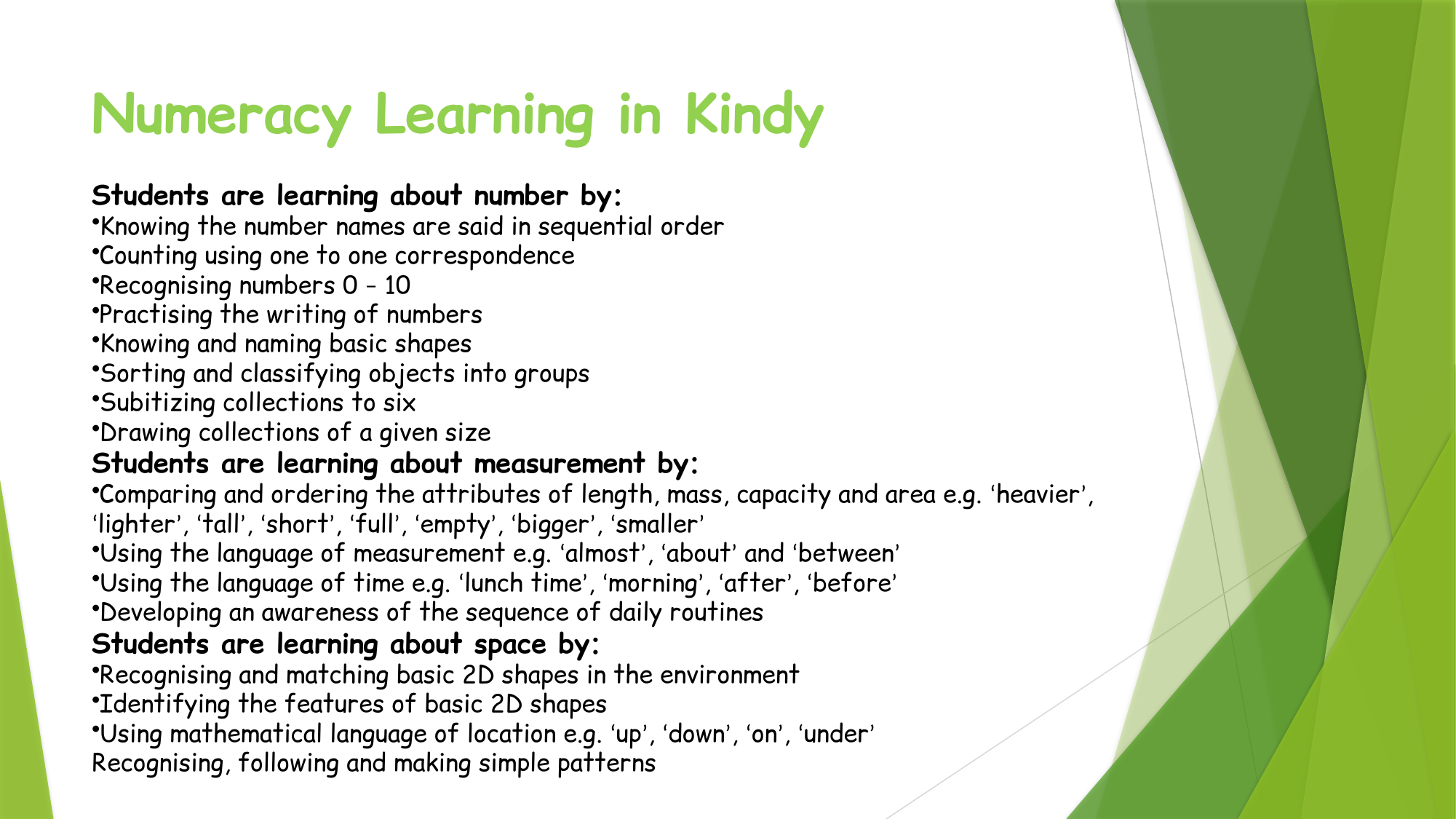

# Numeracy Learning in Kindy
Students are learning about number by:
Knowing the number names are said in sequential order
Counting using one to one correspondence
Recognising numbers 0 – 10
Practising the writing of numbers
Knowing and naming basic shapes
Sorting and classifying objects into groups
Subitizing collections to six
Drawing collections of a given size
Students are learning about measurement by:
Comparing and ordering the attributes of length, mass, capacity and area e.g. ‘heavier’, ‘lighter’, ‘tall’, ‘short’, ‘full’, ‘empty’, ‘bigger’, ‘smaller’
Using the language of measurement e.g. ‘almost’, ‘about’ and ‘between’
Using the language of time e.g. ‘lunch time’, ‘morning’, ‘after’, ‘before’
Developing an awareness of the sequence of daily routines
Students are learning about space by:
Recognising and matching basic 2D shapes in the environment
Identifying the features of basic 2D shapes
Using mathematical language of location e.g. ‘up’, ‘down’, ‘on’, ‘under’
Recognising, following and making simple patterns